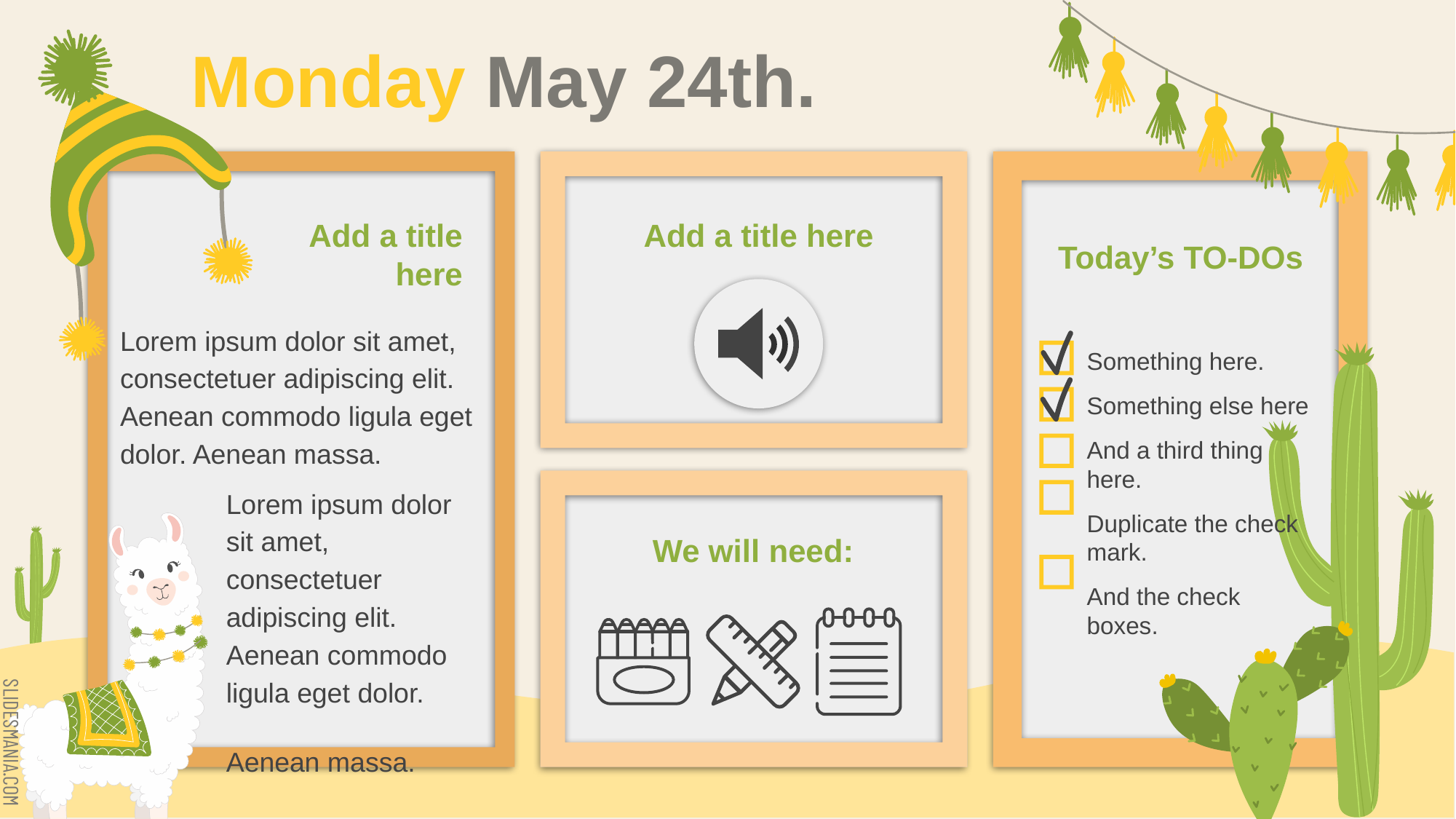

# Monday May 24th.
Add a title here
Today’s TO-DOs
Add a title here

Lorem ipsum dolor sit amet, consectetuer adipiscing elit. Aenean commodo ligula eget dolor. Aenean massa.

Something here.
Something else here
And a third thing here.
Duplicate the check mark.
And the check boxes.

Lorem ipsum dolor sit amet, consectetuer adipiscing elit. Aenean commodo ligula eget dolor.
Aenean massa.

We will need: